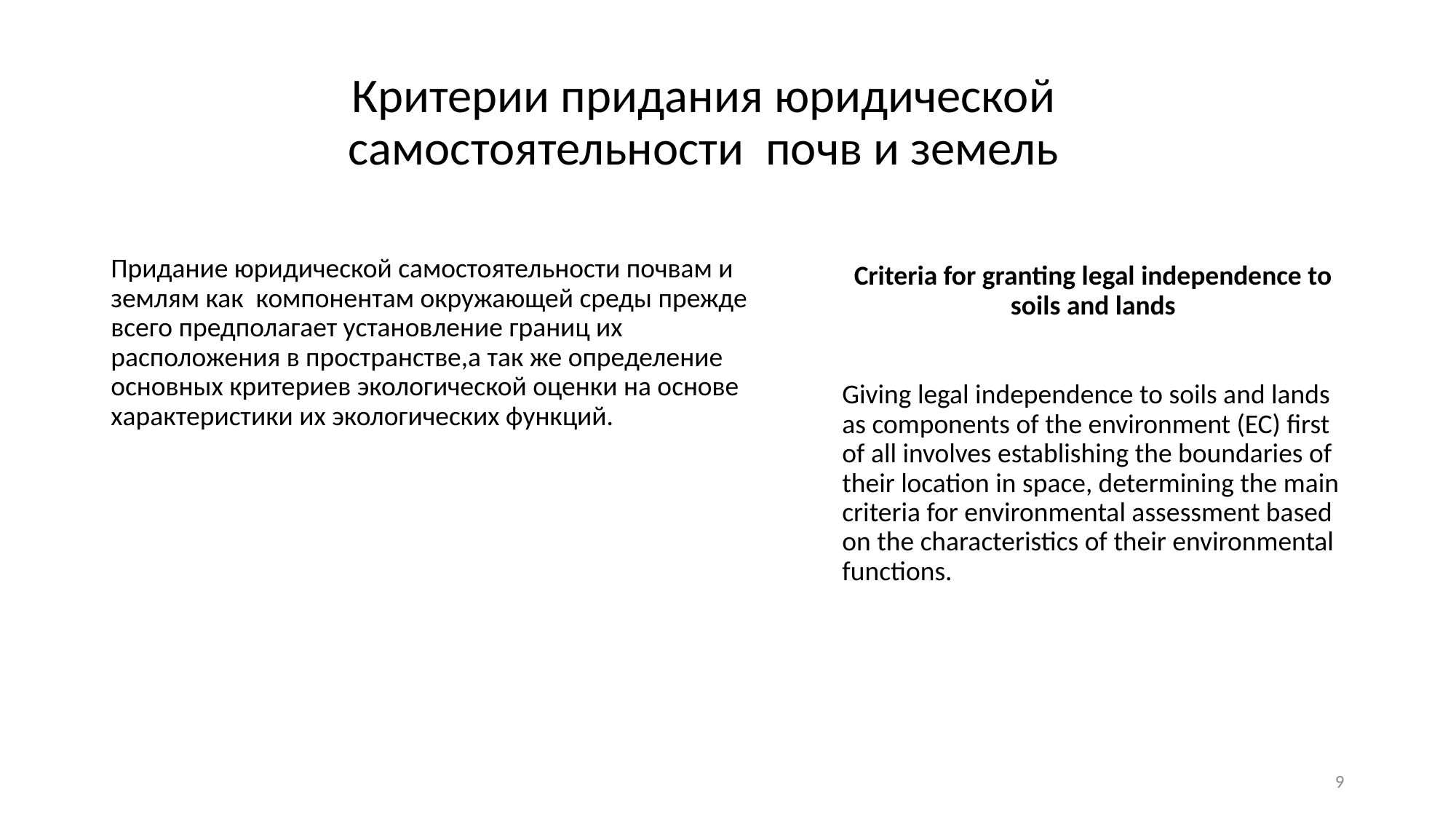

# Критерии придания юридической самостоятельности  почв и земель
Придание юридической самостоятельности почвам и землям как  компонентам окружающей среды прежде всего предполагает установление границ их расположения в пространстве,а так же определение основных критериев экологической оценки на основе характеристики их экологических функций.

Criteria for granting legal independence to soils and lands

Giving legal independence to soils and lands as components of the environment (EC) first of all involves establishing the boundaries of their location in space, determining the main criteria for environmental assessment based on the characteristics of their environmental functions.

9